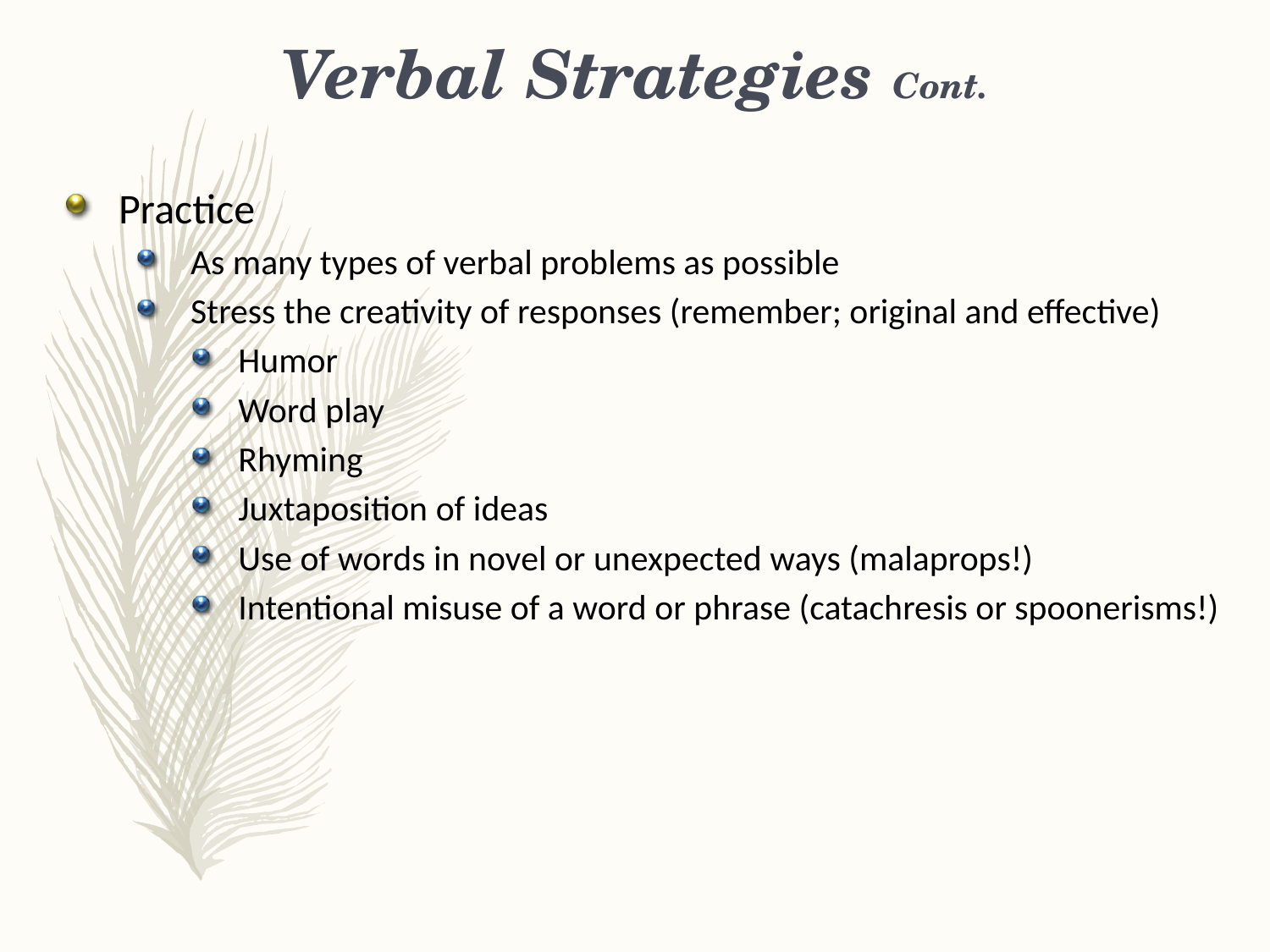

Verbal Strategies Cont.
Practice
As many types of verbal problems as possible
Stress the creativity of responses (remember; original and effective)
Humor
Word play
Rhyming
Juxtaposition of ideas
Use of words in novel or unexpected ways (malaprops!)
Intentional misuse of a word or phrase (catachresis or spoonerisms!)